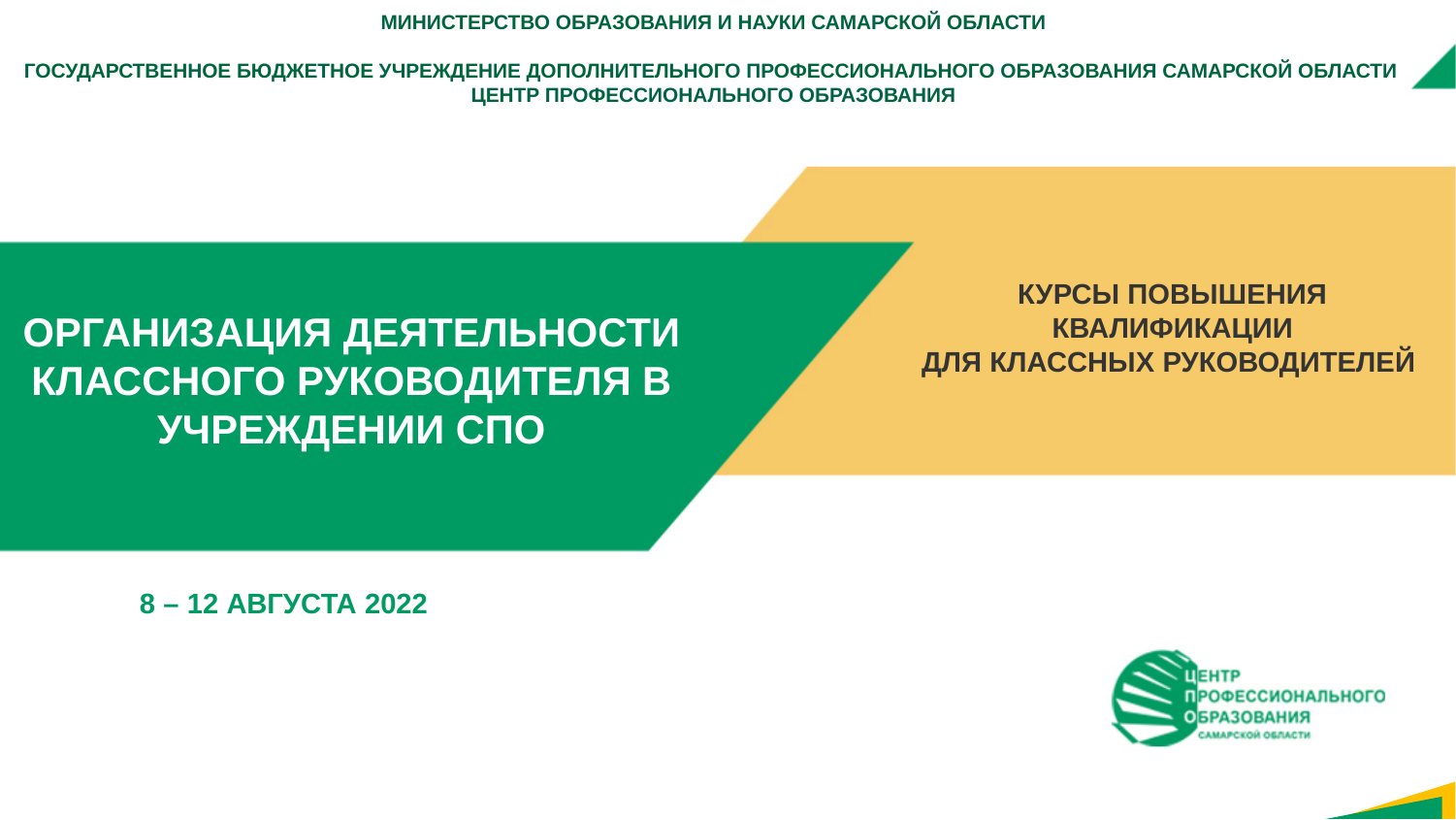

МИНИСТЕРСТВО ОБРАЗОВАНИЯ И НАУКИ САМАРСКОЙ ОБЛАСТИ

ГОСУДАРСТВЕННОЕ БЮДЖЕТНОЕ УЧРЕЖДЕНИЕ ДОПОЛНИТЕЛЬНОГО ПРОФЕССИОНАЛЬНОГО ОБРАЗОВАНИЯ САМАРСКОЙ ОБЛАСТИ
ЦЕНТР ПРОФЕССИОНАЛЬНОГО ОБРАЗОВАНИЯ
Курсы повышения квалификации
для классных руководителей
Организация деятельности классного руководителя в учреждении СПО
8 – 12 августа 2022